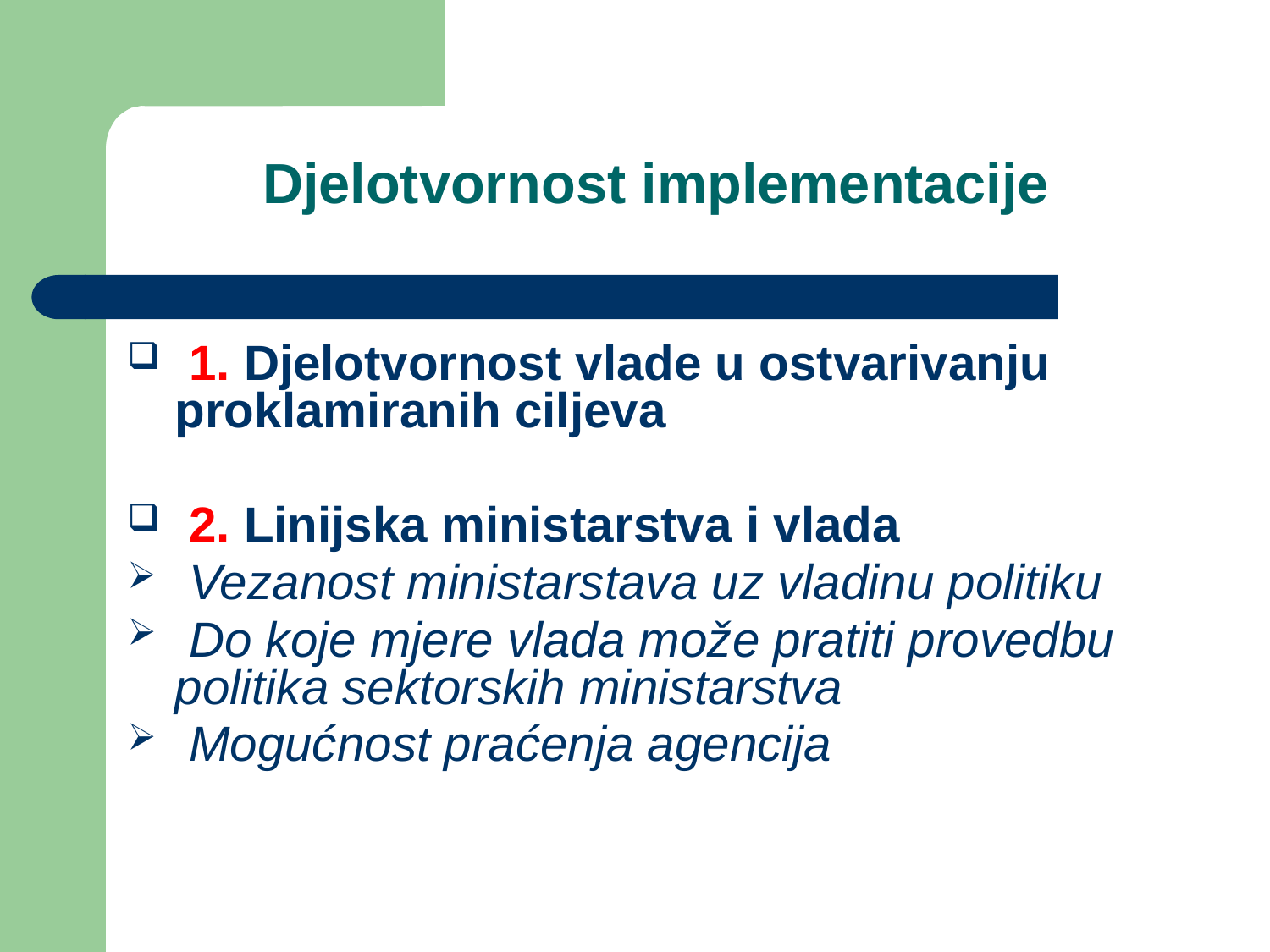

Djelotvornost implementacije
 1. Djelotvornost vlade u ostvarivanju proklamiranih ciljeva

 2. Linijska ministarstva i vlada
 Vezanost ministarstava uz vladinu politiku
 Do koje mjere vlada može pratiti provedbu politika sektorskih ministarstva
 Mogućnost praćenja agencija